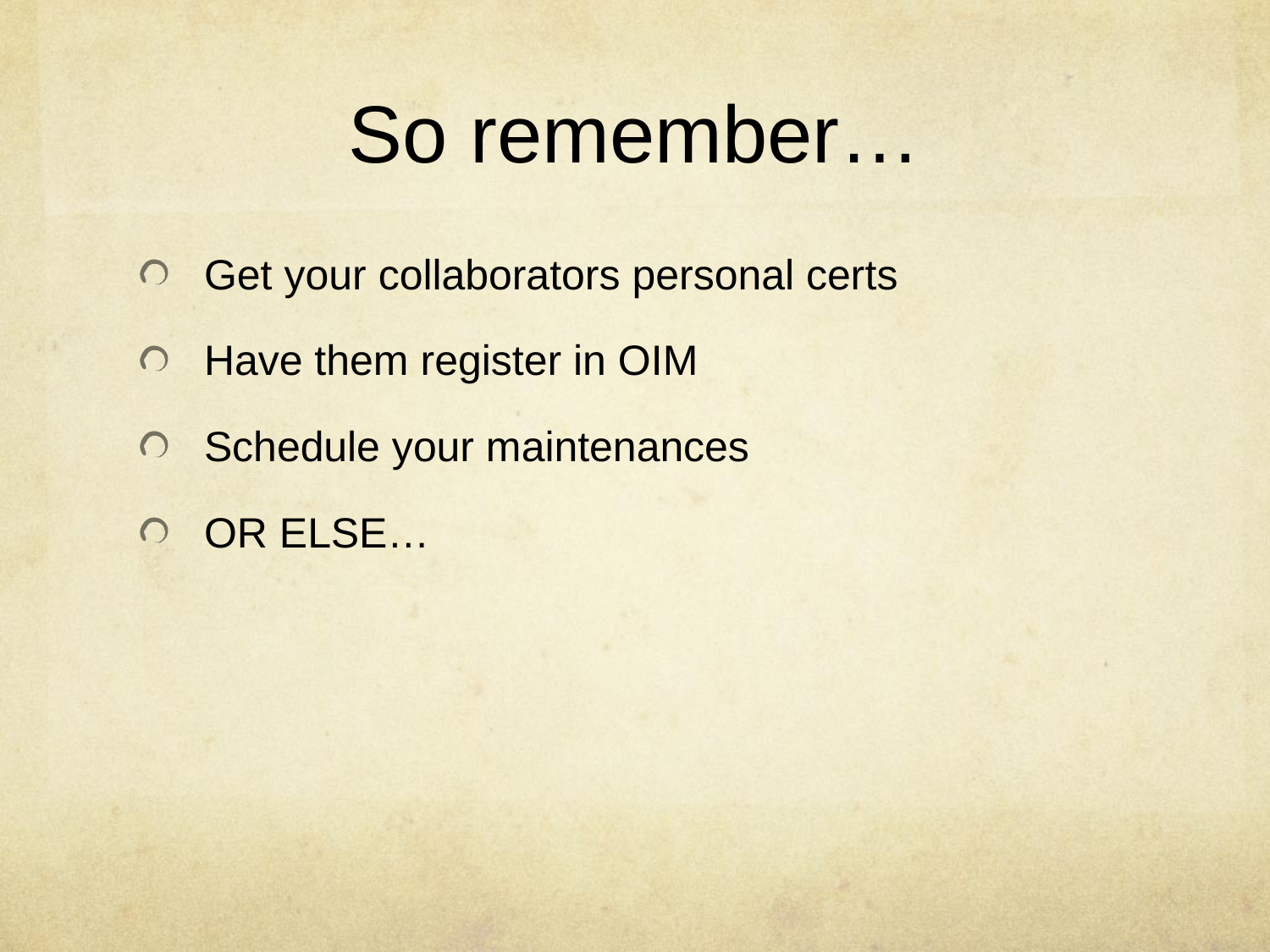

# So remember…
Get your collaborators personal certs
Have them register in OIM
Schedule your maintenances
OR ELSE…